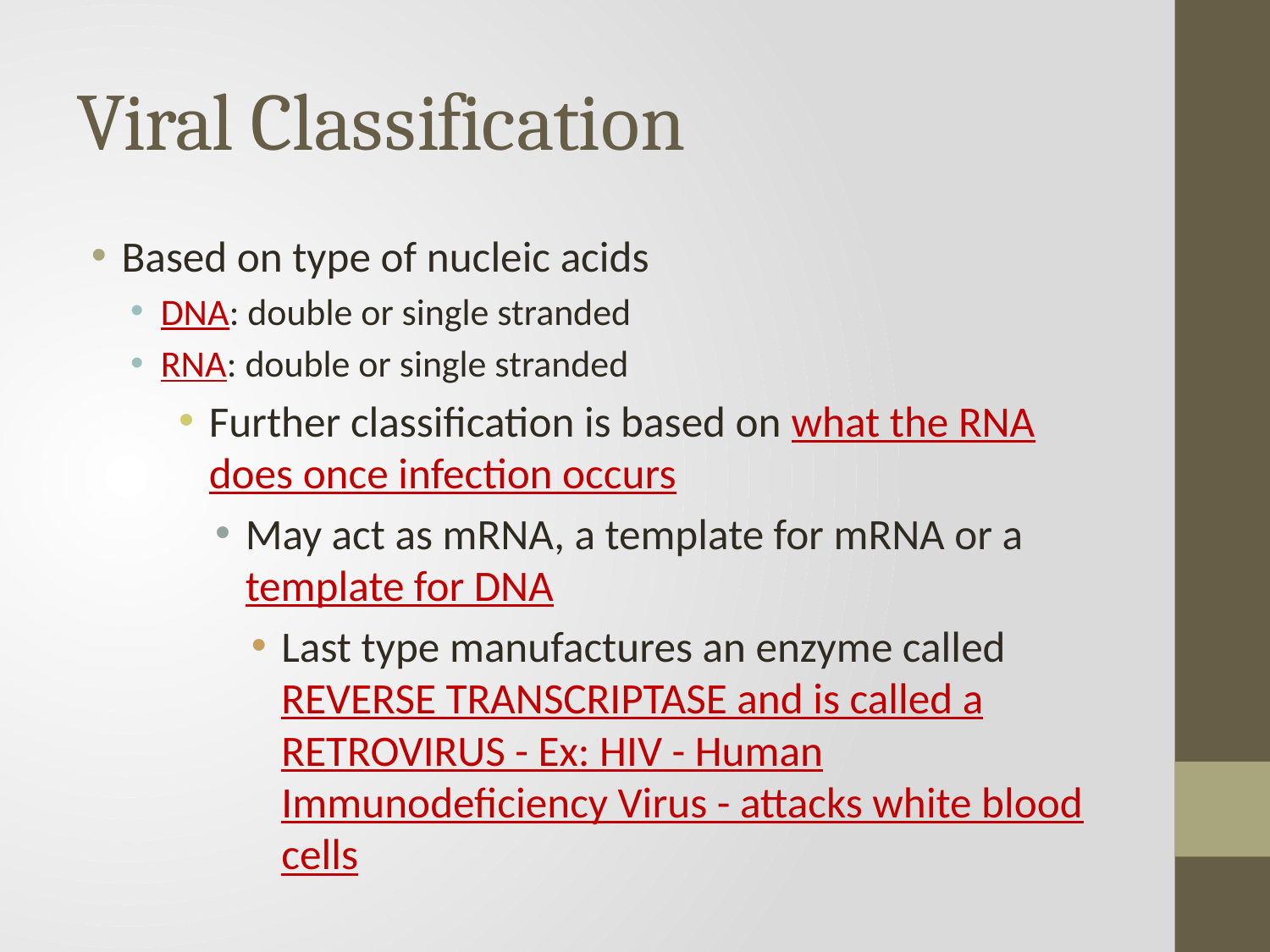

# Viral Classification
Based on type of nucleic acids
DNA: double or single stranded
RNA: double or single stranded
Further classification is based on what the RNA does once infection occurs
May act as mRNA, a template for mRNA or a template for DNA
Last type manufactures an enzyme called REVERSE TRANSCRIPTASE and is called a RETROVIRUS - Ex: HIV - Human Immunodeficiency Virus - attacks white blood cells